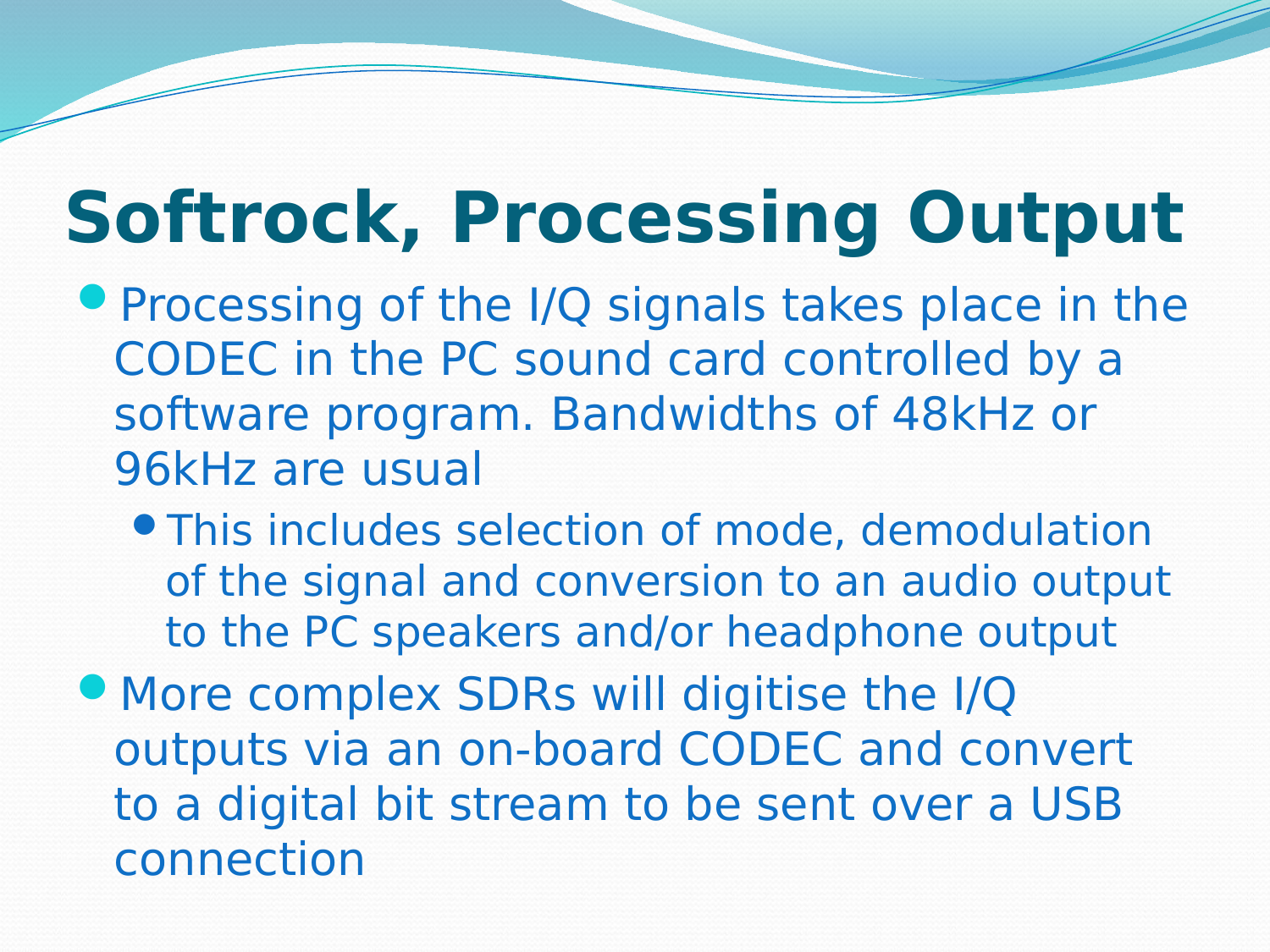

# Softrock, Processing Output
Processing of the I/Q signals takes place in the CODEC in the PC sound card controlled by a software program. Bandwidths of 48kHz or 96kHz are usual
This includes selection of mode, demodulation of the signal and conversion to an audio output to the PC speakers and/or headphone output
More complex SDRs will digitise the I/Q outputs via an on-board CODEC and convert to a digital bit stream to be sent over a USB connection